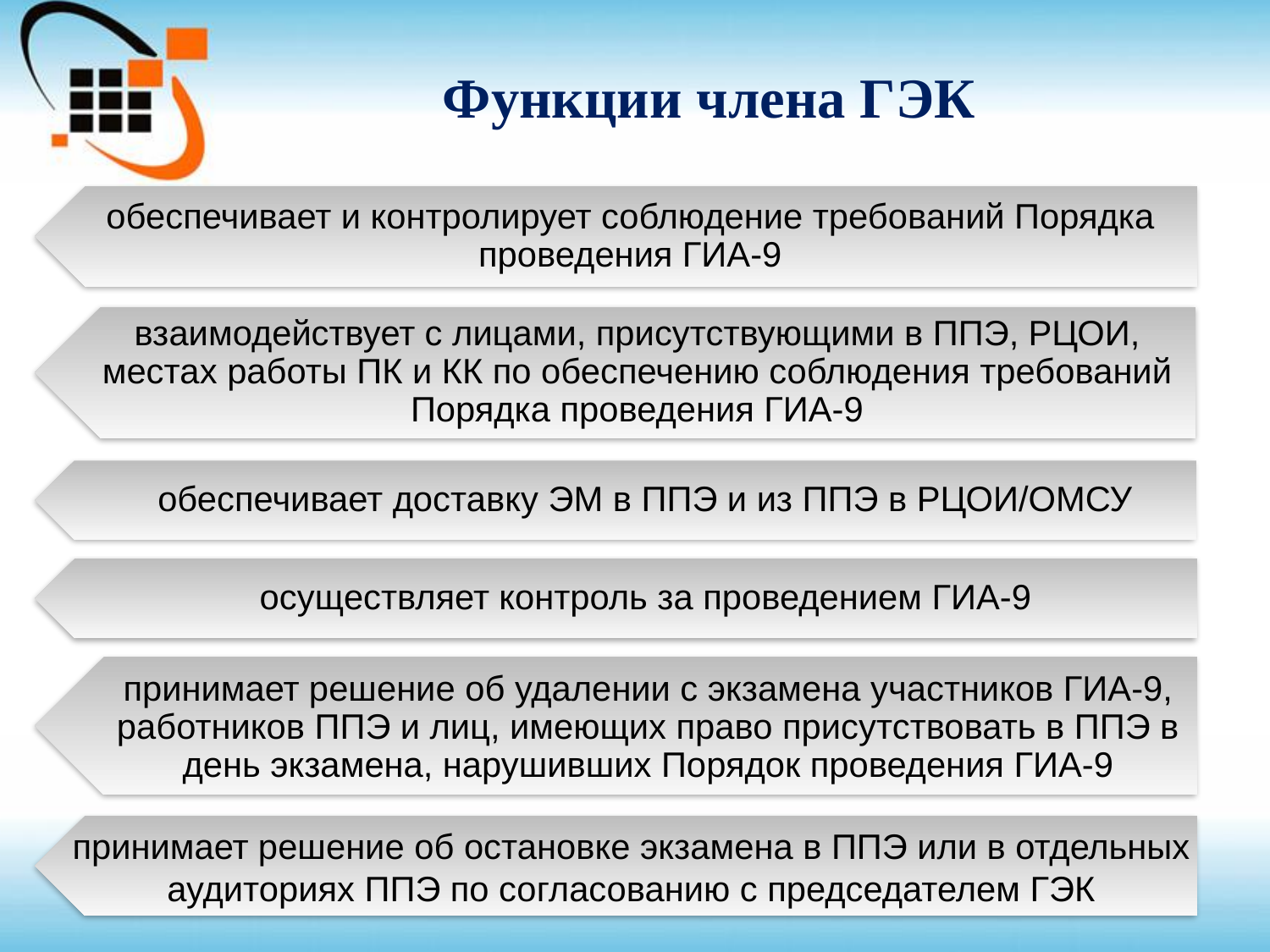

# Функции члена ГЭК

обеспечивает и контролирует соблюдение требований Порядка проведения ГИА-9

взаимодействует с лицами, присутствующими в ППЭ, РЦОИ, местах работы ПК и КК по обеспечению соблюдения требований Порядка проведения ГИА-9

обеспечивает доставку ЭМ в ППЭ и из ППЭ в РЦОИ/ОМСУ

осуществляет контроль за проведением ГИА-9

принимает решение об удалении с экзамена участников ГИА-9, работников ППЭ и лиц, имеющих право присутствовать в ППЭ в день экзамена, нарушивших Порядок проведения ГИА-9

принимает решение об остановке экзамена в ППЭ или в отдельных аудиториях ППЭ по согласованию с председателем ГЭК